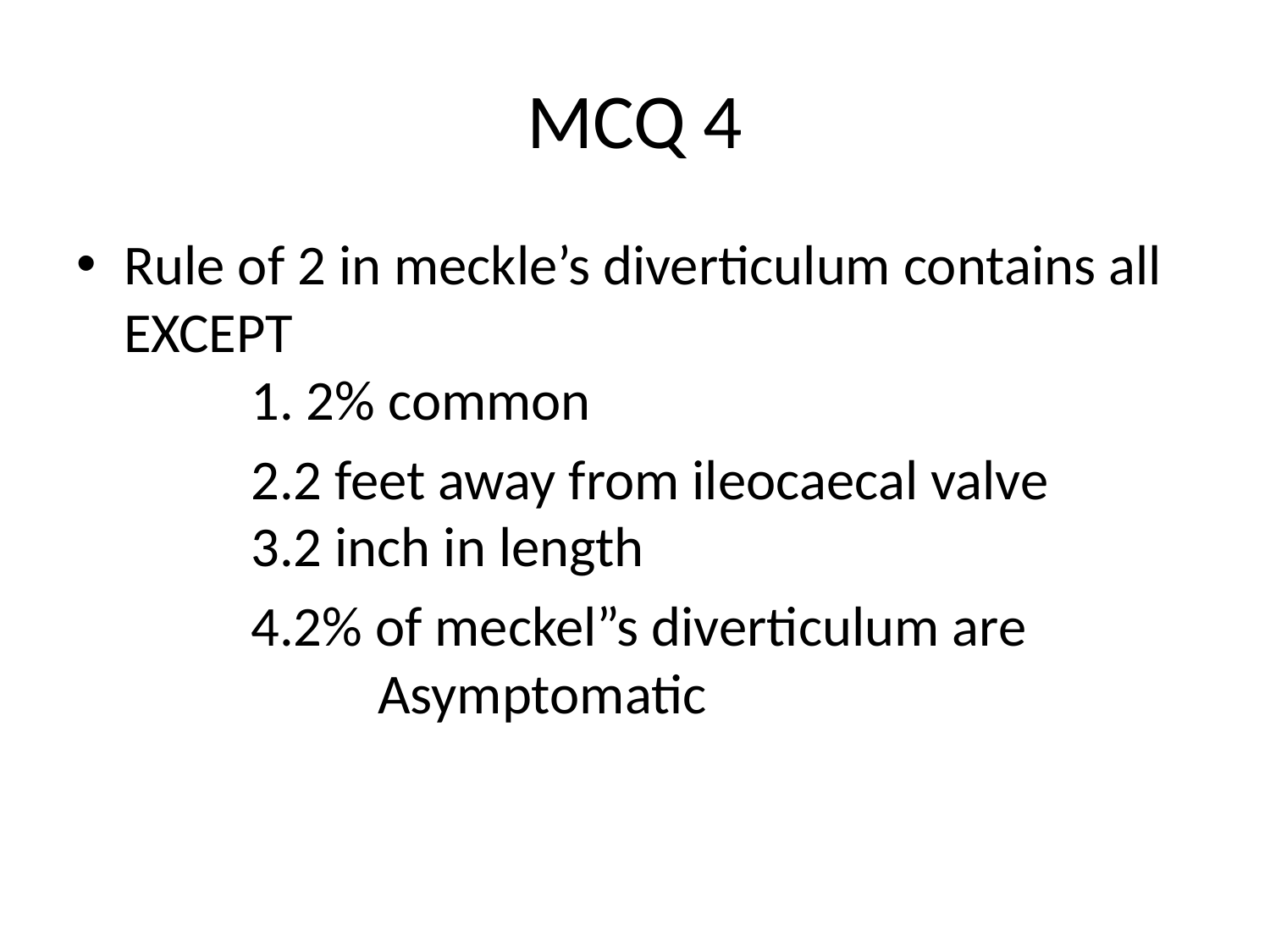

# MCQ 4
Rule of 2 in meckle’s diverticulum contains all EXCEPT								1. 2% common
		2.2 feet away from ileocaecal valve		3.2 inch in length
		4.2% of meckel”s diverticulum are 			Asymptomatic